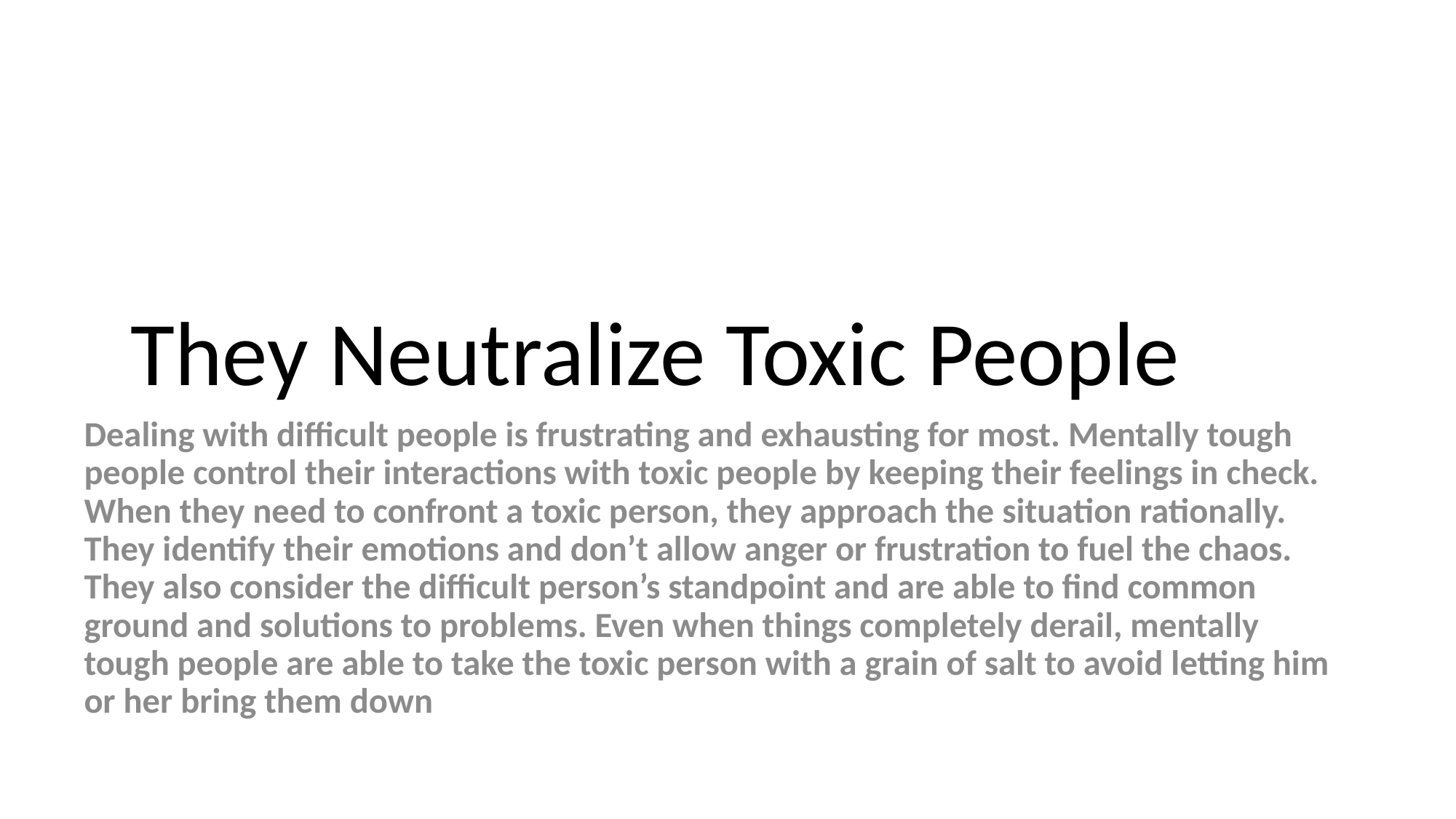

# They Neutralize Toxic People
Dealing with difficult people is frustrating and exhausting for most. Mentally tough people control their interactions with toxic people by keeping their feelings in check. When they need to confront a toxic person, they approach the situation rationally. They identify their emotions and don’t allow anger or frustration to fuel the chaos. They also consider the difficult person’s standpoint and are able to find common ground and solutions to problems. Even when things completely derail, mentally tough people are able to take the toxic person with a grain of salt to avoid letting him or her bring them down